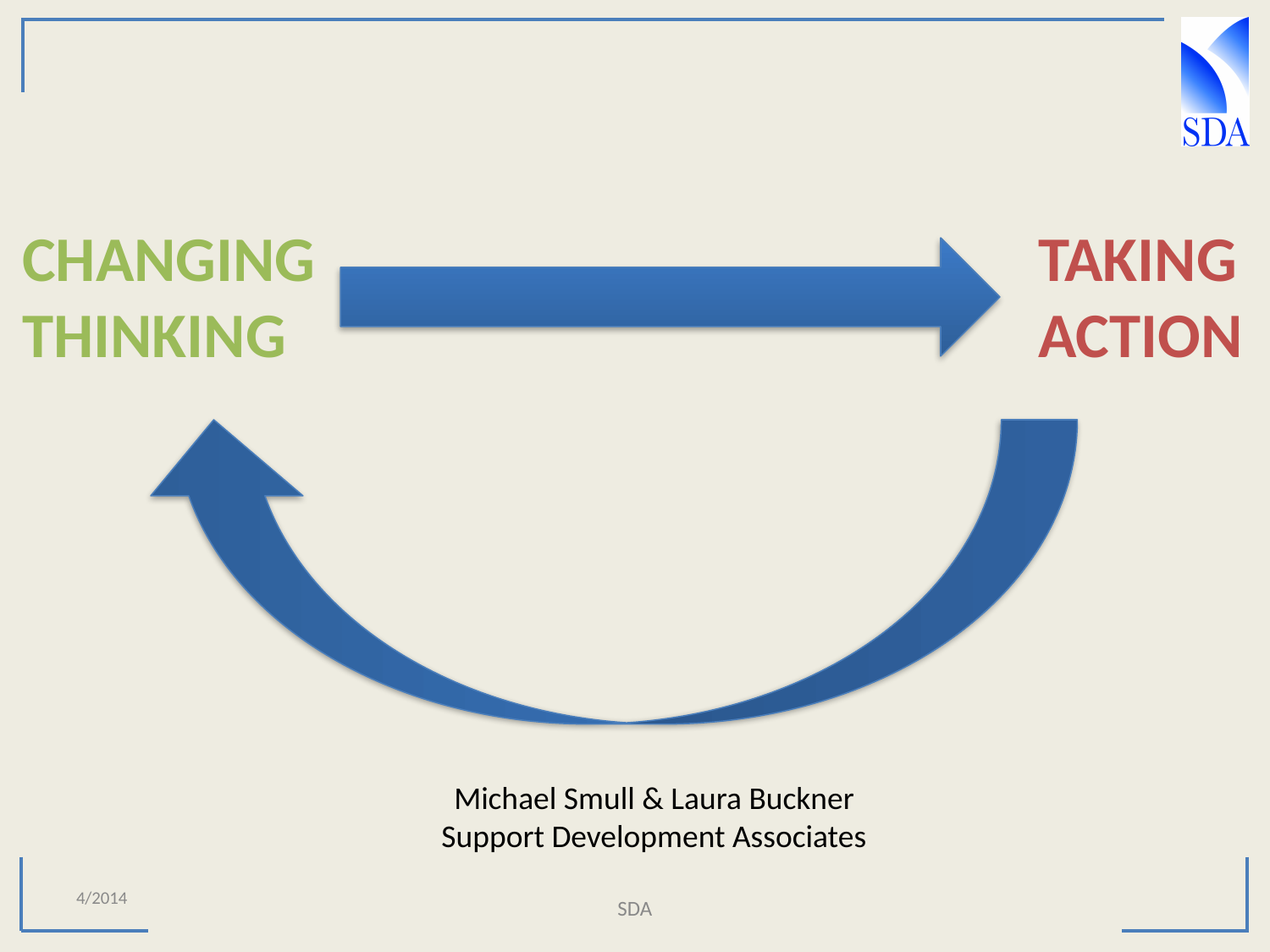

CHANGING THINKING
TAKING ACTION

Michael Smull & Laura Buckner
Support Development Associates
4/2014

SDA